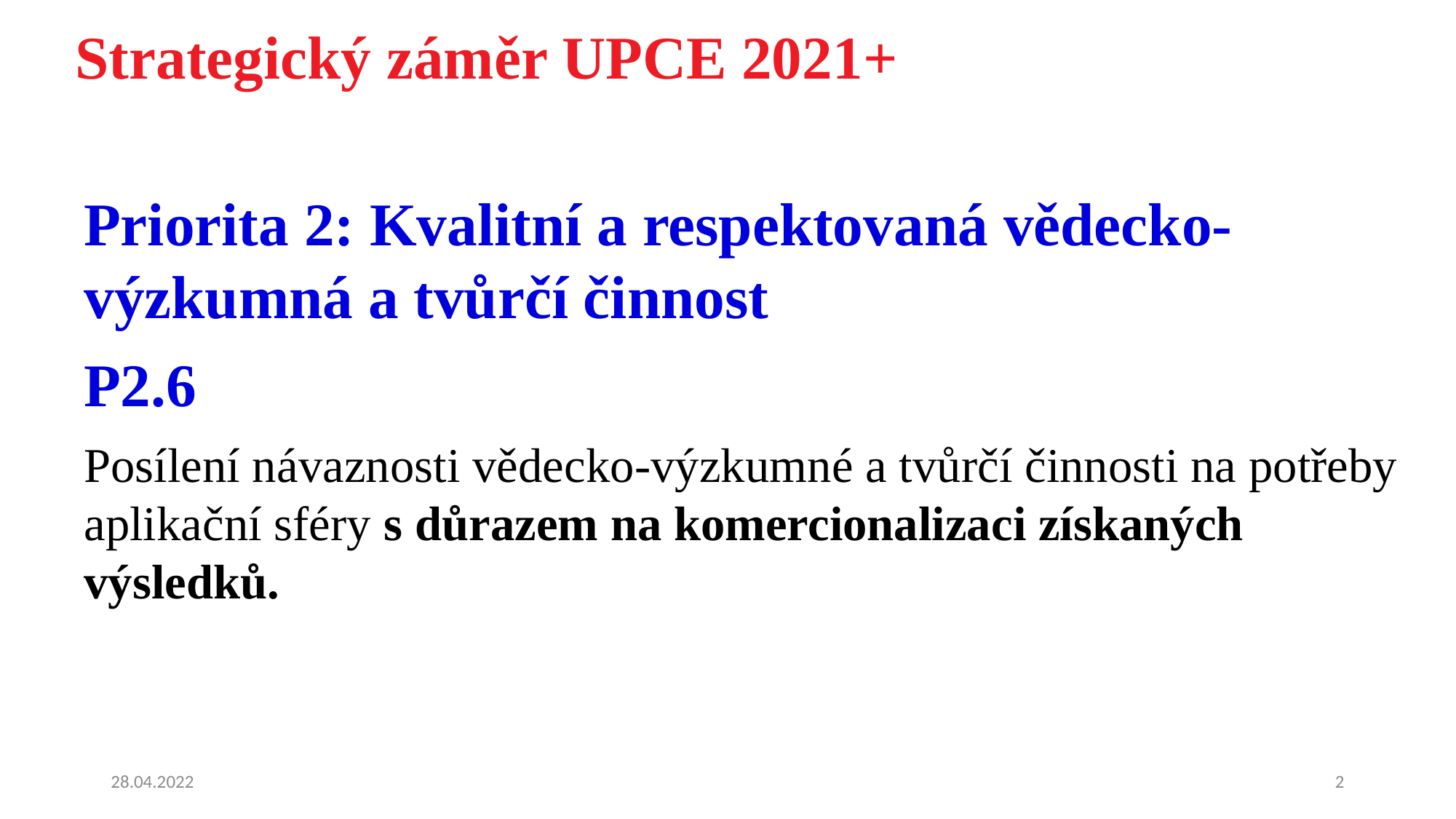

# Strategický záměr UPCE 2021+

Priorita 2: Kvalitní a respektovaná vědecko-výzkumná a tvůrčí činnost
P2.6
Posílení návaznosti vědecko-výzkumné a tvůrčí činnosti na potřeby aplikační sféry s důrazem na komercionalizaci získaných výsledků.

28.04.2022
2